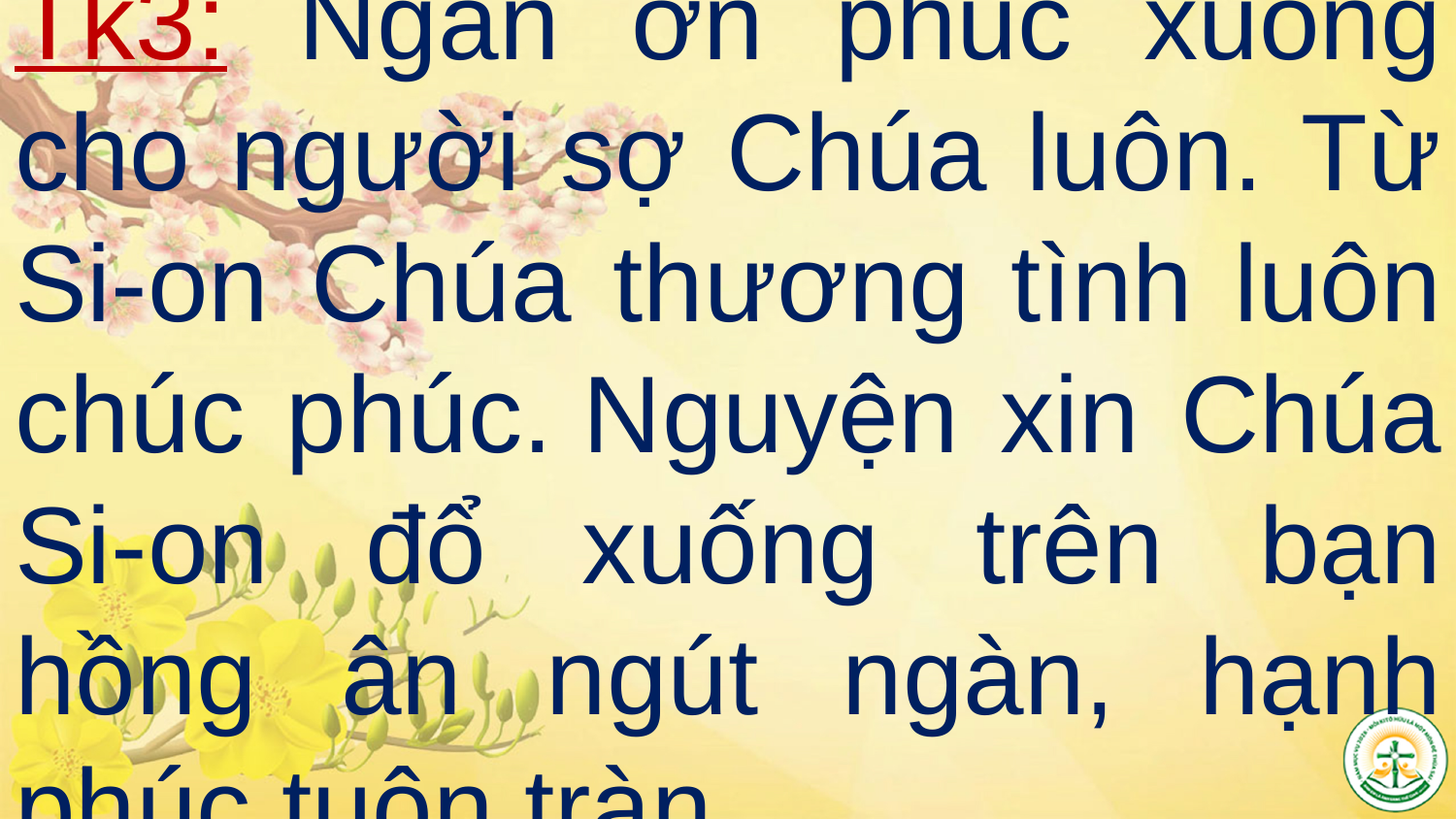

# Tk3: Ngàn ơn phúc xuống cho người sợ Chúa luôn. Từ Si-on Chúa thương tình luôn chúc phúc. Nguyện xin Chúa Si-on đổ xuống trên bạn hồng ân ngút ngàn, hạnh phúc tuôn tràn.